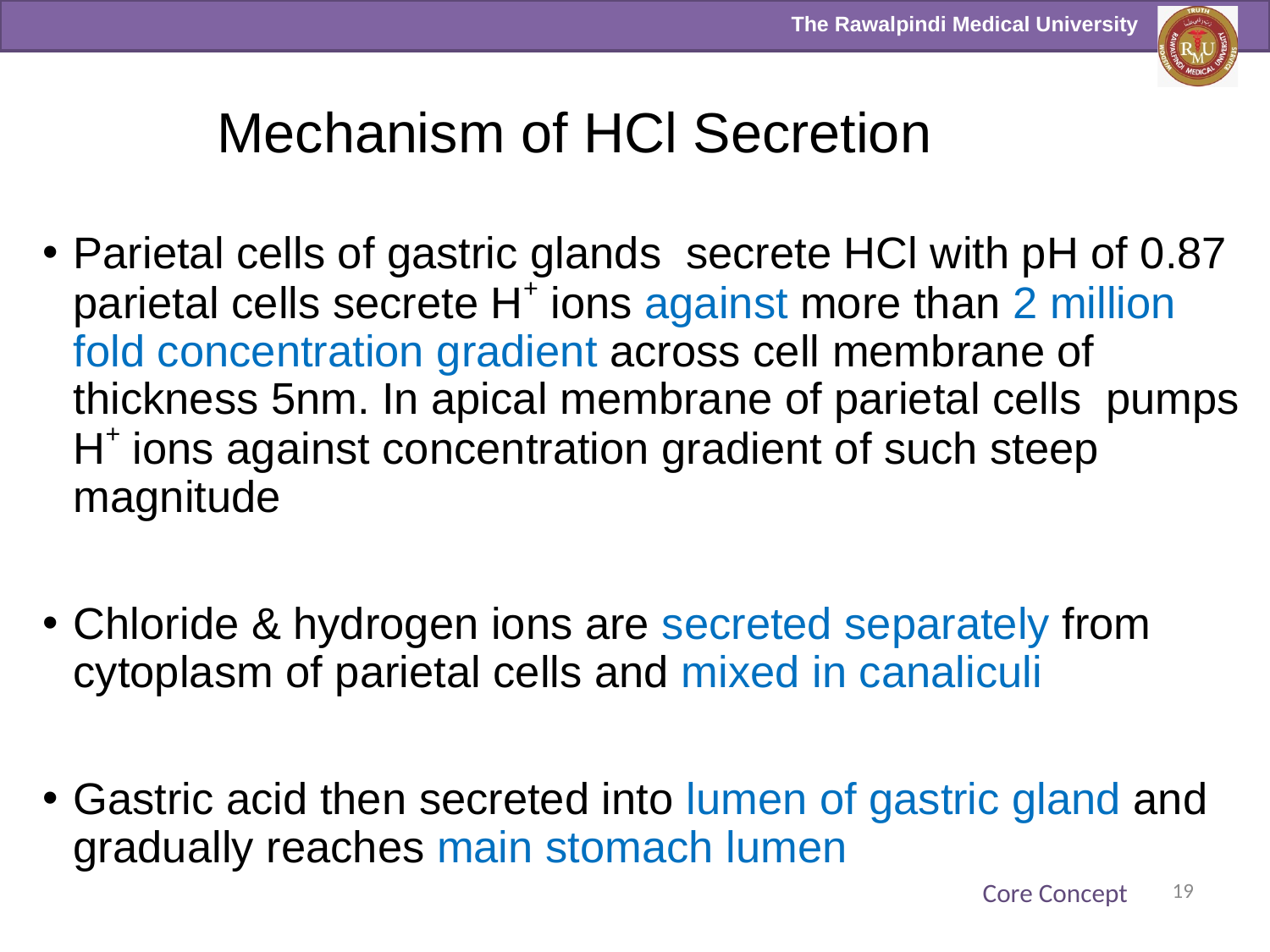

Mechanism of HCl Secretion
Parietal cells of gastric glands  secrete HCl with pH of 0.87 parietal cells secrete H+ ions against more than 2 million fold concentration gradient across cell membrane of thickness 5nm. In apical membrane of parietal cells  pumps H+ ions against concentration gradient of such steep magnitude

Chloride & hydrogen ions are secreted separately from  cytoplasm of parietal cells and mixed in canaliculi

Gastric acid then secreted into lumen of gastric gland and gradually reaches main stomach lumen

19
Core Concept